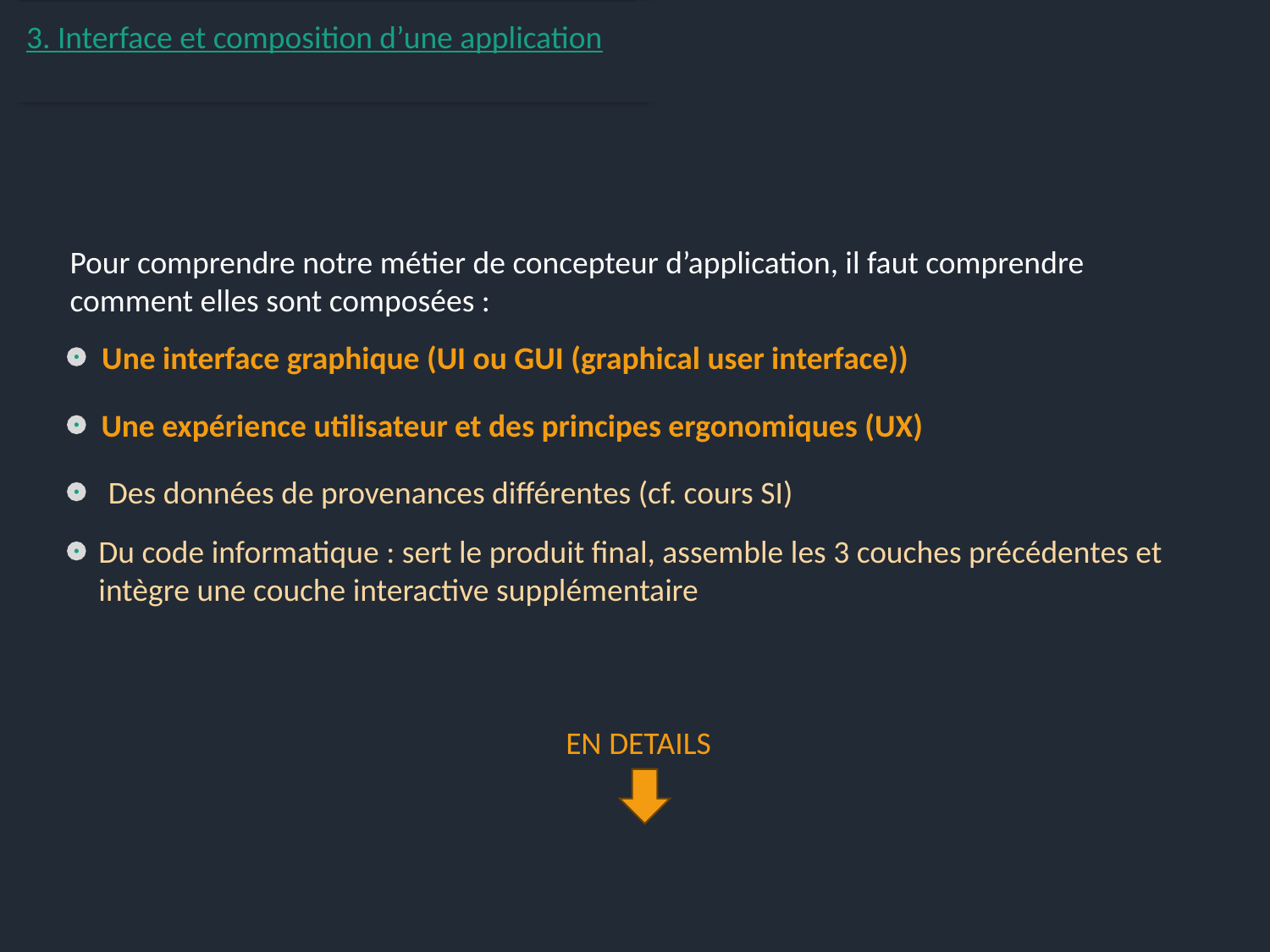

3. Interface et composition d’une application
Pour comprendre notre métier de concepteur d’application, il faut comprendre comment elles sont composées :
Une interface graphique (UI ou GUI (graphical user interface))

Une expérience utilisateur et des principes ergonomiques (UX)

Des données de provenances différentes (cf. cours SI)

Du code informatique : sert le produit final, assemble les 3 couches précédentes et intègre une couche interactive supplémentaire

EN DETAILS